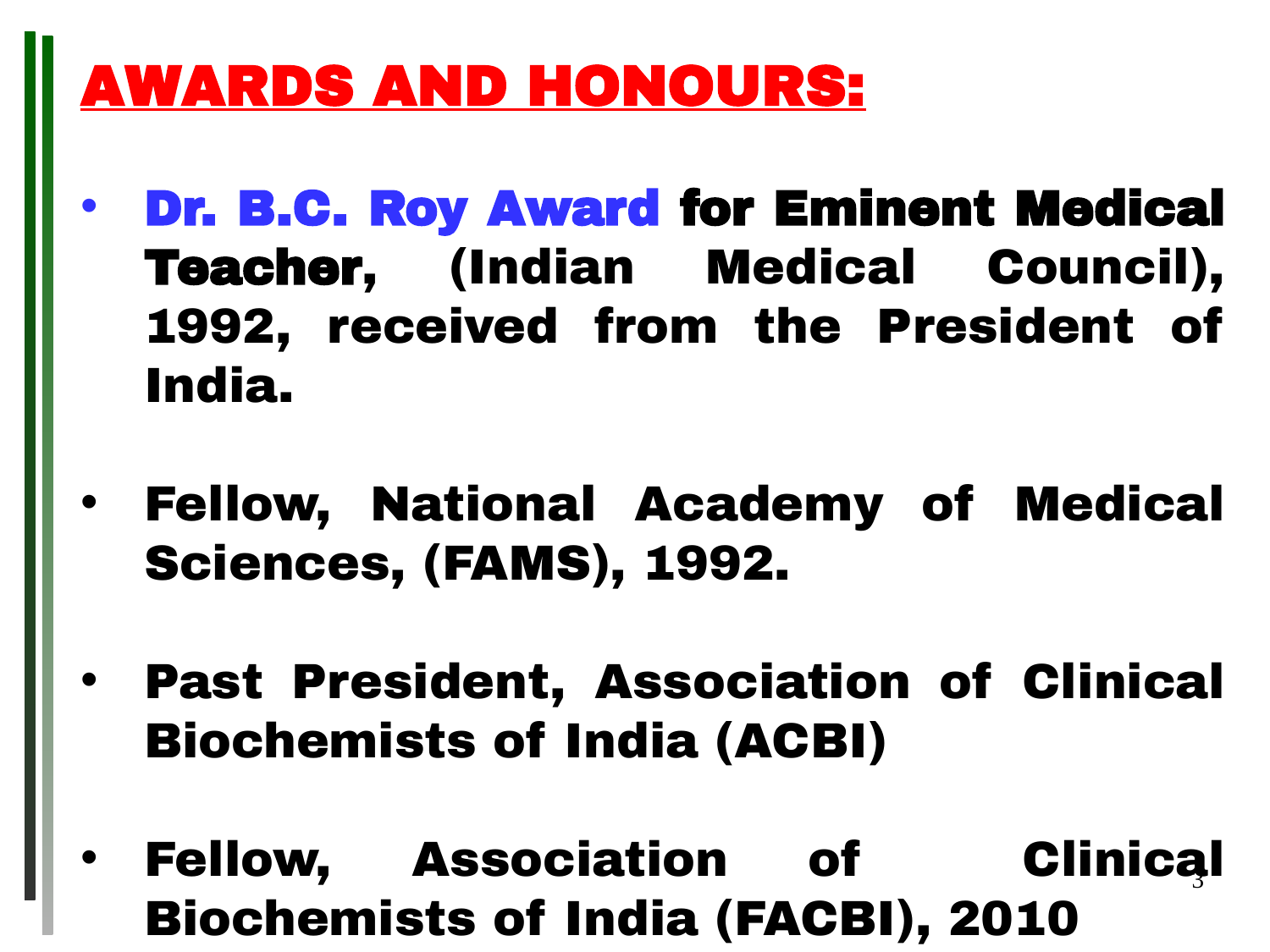

AWARDS AND HONOURS:

Dr. B.C. Roy Award for Eminent Medical Teacher, (Indian Medical Council), 1992, received from the President of India.

Fellow, National Academy of Medical Sciences, (FAMS), 1992.

Past President, Association of Clinical Biochemists of India (ACBI)

Fellow, Association of  Clinical Biochemists of India (FACBI), 2010
3